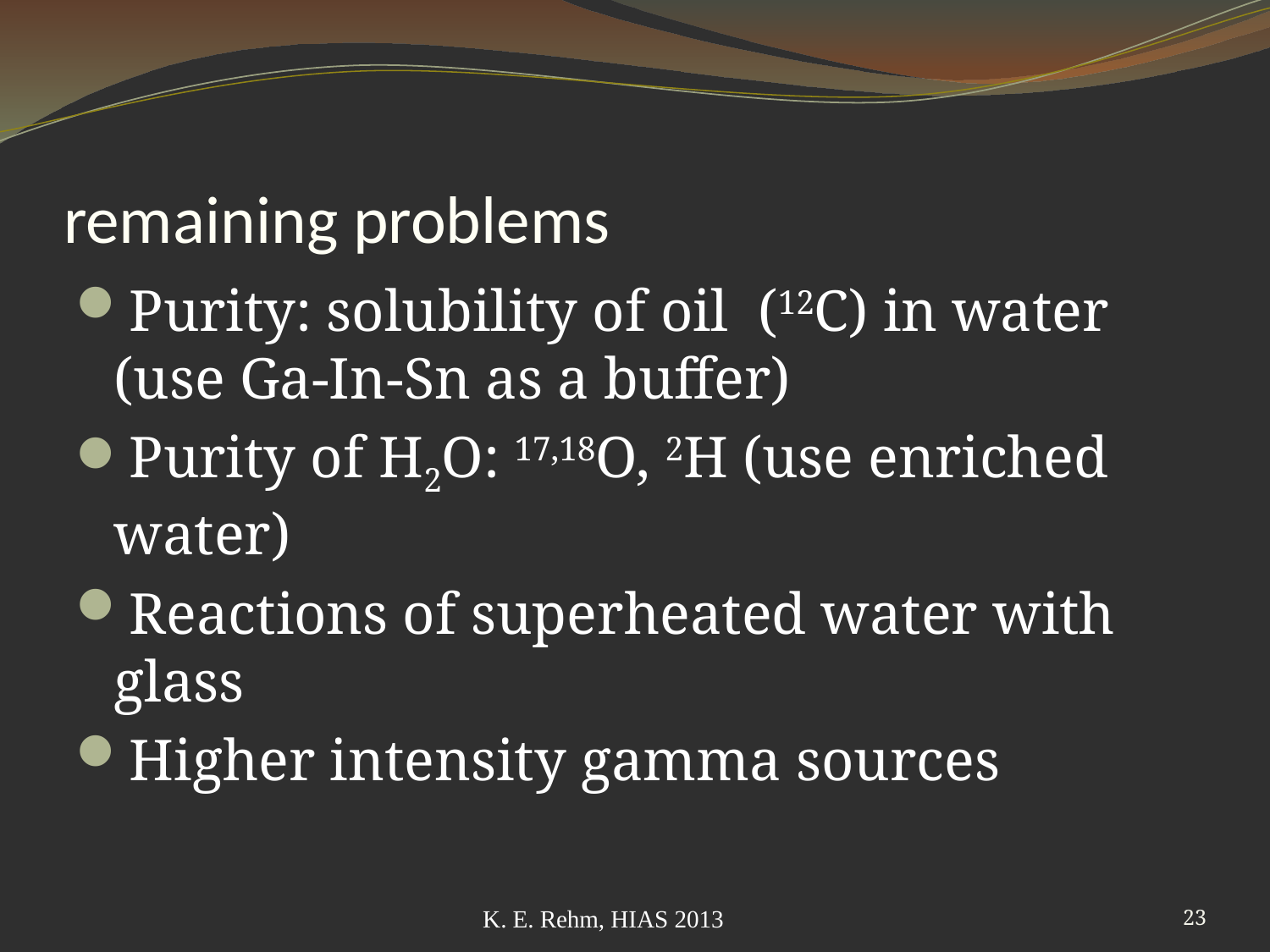

# remaining problems
Purity: solubility of oil  (12C) in water (use Ga-In-Sn as a buffer)
Purity of H2O: 17,18O, 2H (use enriched water)
Reactions of superheated water with glass
Higher intensity gamma sources
K. E. Rehm, HIAS 2013
23